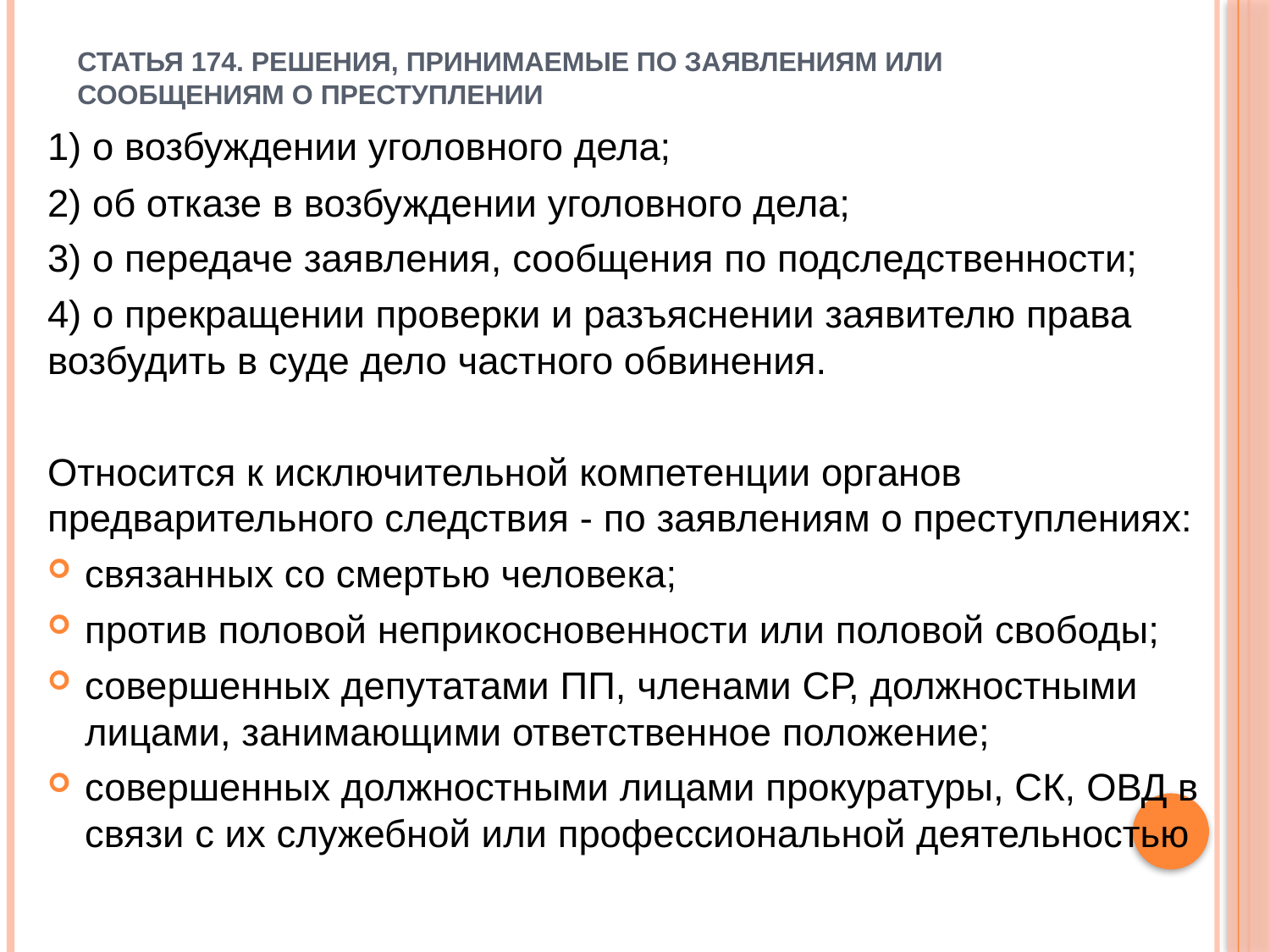

# Статья 174. Решения, принимаемые по заявлениям или сообщениям о преступлении
1) о возбуждении уголовного дела;
2) об отказе в возбуждении уголовного дела;
3) о передаче заявления, сообщения по подследственности;
4) о прекращении проверки и разъяснении заявителю права возбудить в суде дело частного обвинения.

Относится к исключительной компетенции органов предварительного следствия - по заявлениям о преступлениях:
связанных со смертью человека;
против половой неприкосновенности или половой свободы;
совершенных депутатами ПП, членами СР, должностными лицами, занимающими ответственное положение;
совершенных должностными лицами прокуратуры, СК, ОВД в связи с их служебной или профессиональной деятельностью